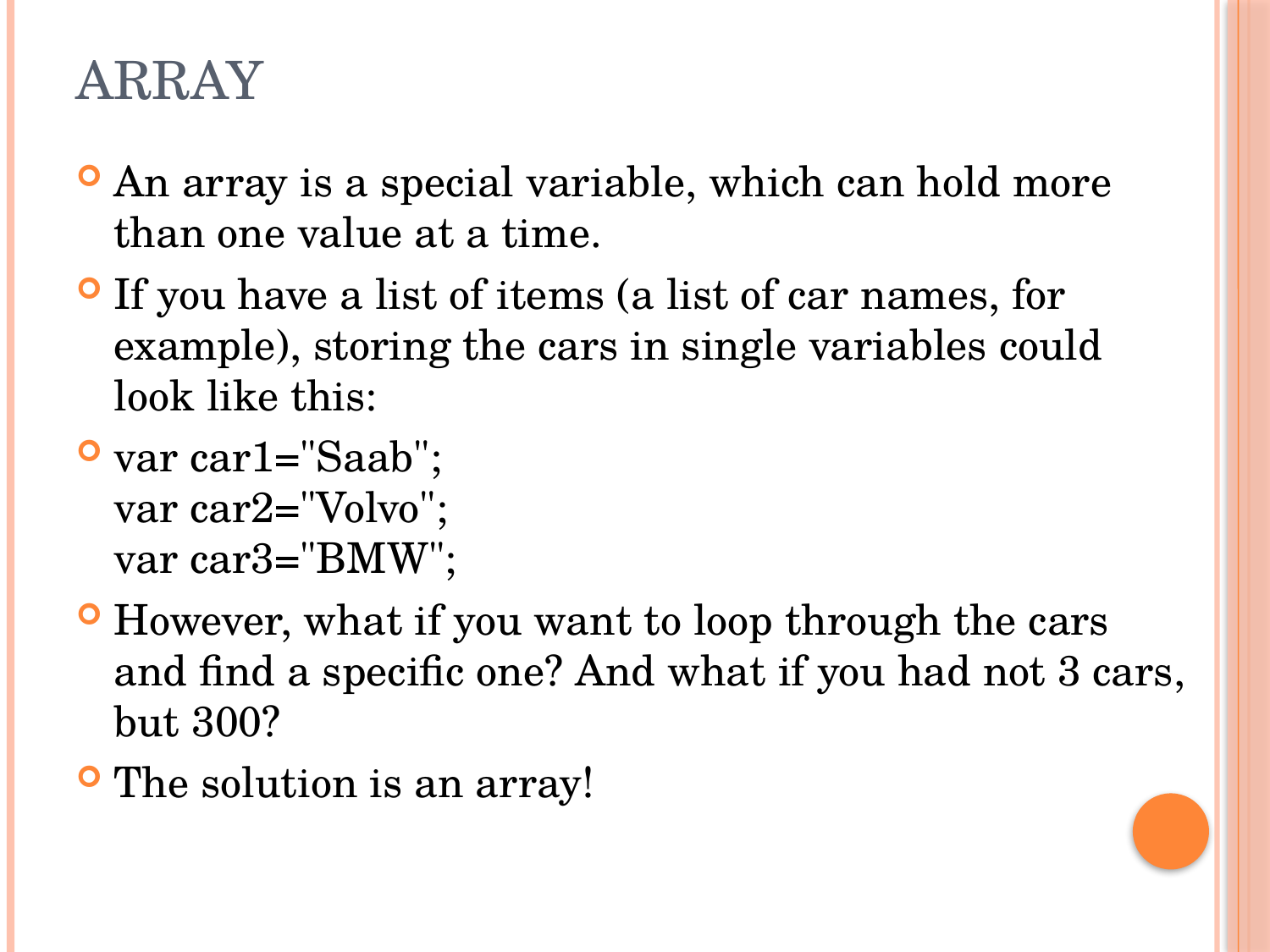

# Array
An array is a special variable, which can hold more than one value at a time.
If you have a list of items (a list of car names, for example), storing the cars in single variables could look like this:
var car1="Saab";
var car2="Volvo";
var car3="BMW";
However, what if you want to loop through the cars and find a specific one? And what if you had not 3 cars, but 300?
The solution is an array!